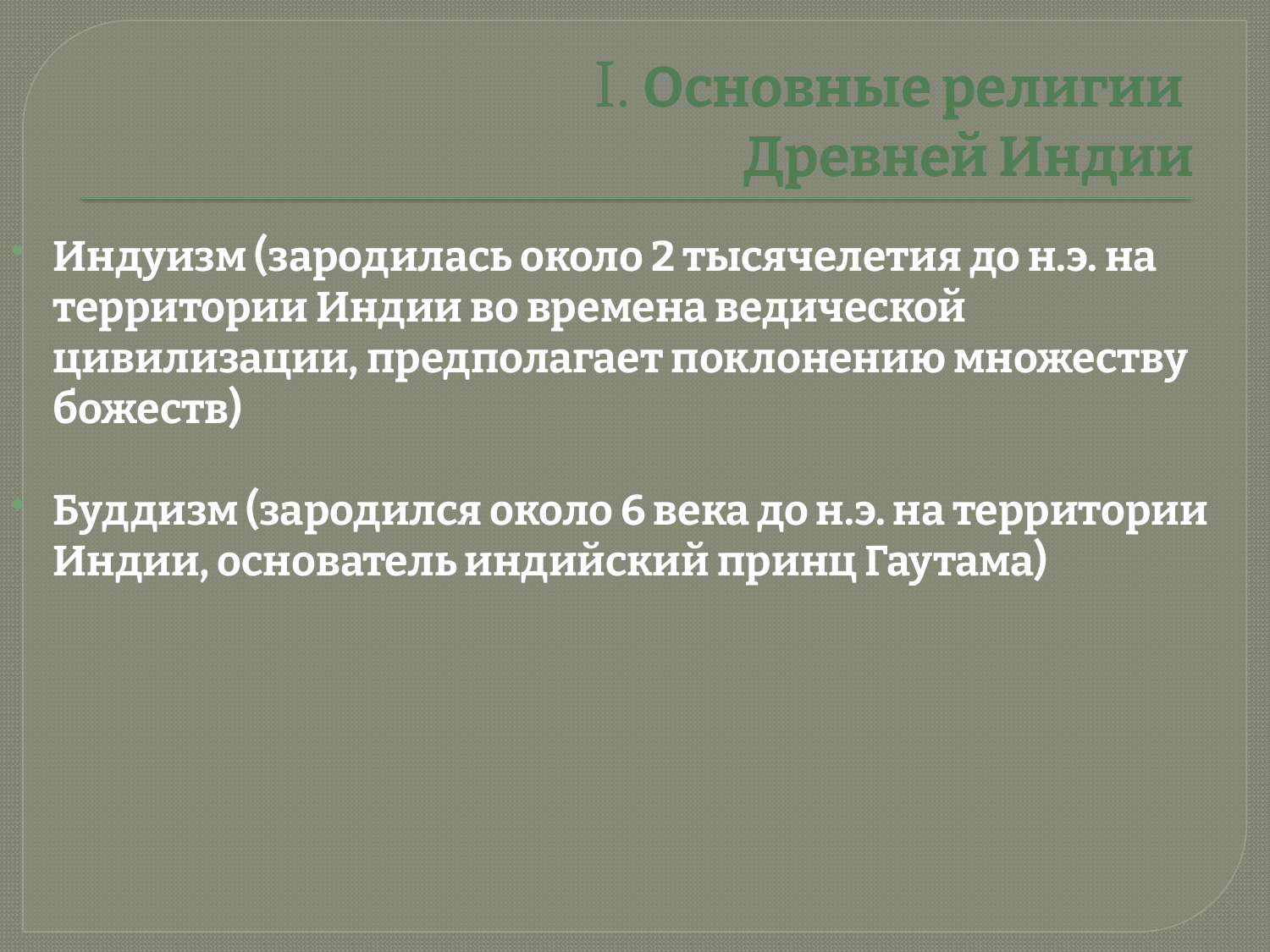

# I. Основные религии Древней Индии
Индуизм (зародилась около 2 тысячелетия до н.э. на территории Индии во времена ведической цивилизации, предполагает поклонению множеству божеств)

Буддизм (зародился около 6 века до н.э. на территории Индии, основатель индийский принц Гаутама)